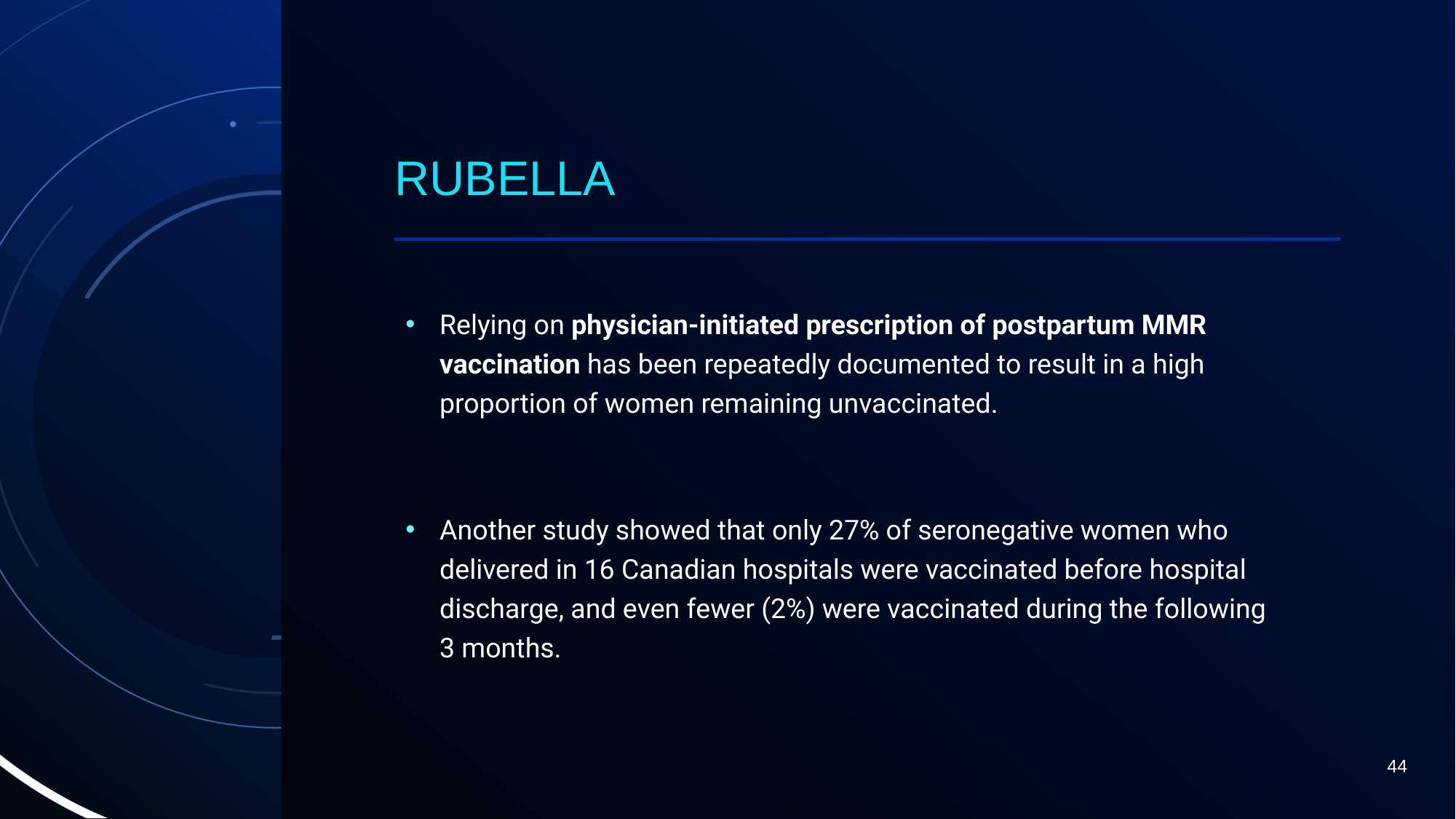

# Rubella
Relying on physician-initiated prescription of postpartum MMR vaccination has been repeatedly documented to result in a high proportion of women remaining unvaccinated.

Another study showed that only 27% of seronegative women who delivered in 16 Canadian hospitals were vaccinated before hospital discharge, and even fewer (2%) were vaccinated during the following 3 months.
44